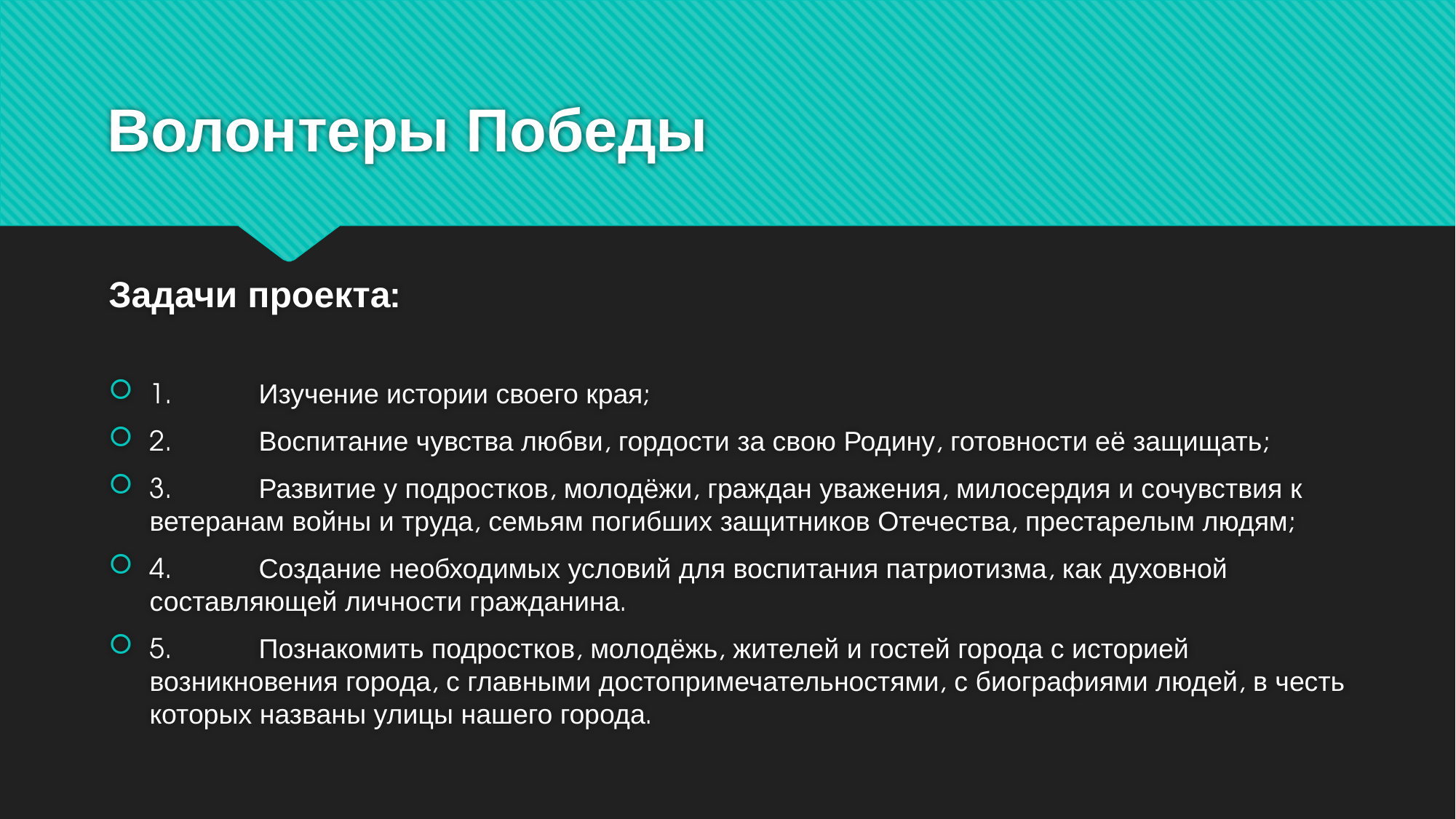

# Волонтеры Победы
Задачи проекта:

1.	Изучение истории своего края;
2.	Воспитание чувства любви, гордости за свою Родину, готовности её защищать;
3.	Развитие у подростков, молодёжи, граждан уважения, милосердия и сочувствия к ветеранам войны и труда, семьям погибших защитников Отечества, престарелым людям;
4.	Создание необходимых условий для воспитания патриотизма, как духовной составляющей личности гражданина.
5.	Познакомить подростков, молодёжь, жителей и гостей города с историей возникновения города, с главными достопримечательностями, с биографиями людей, в честь которых названы улицы нашего города.